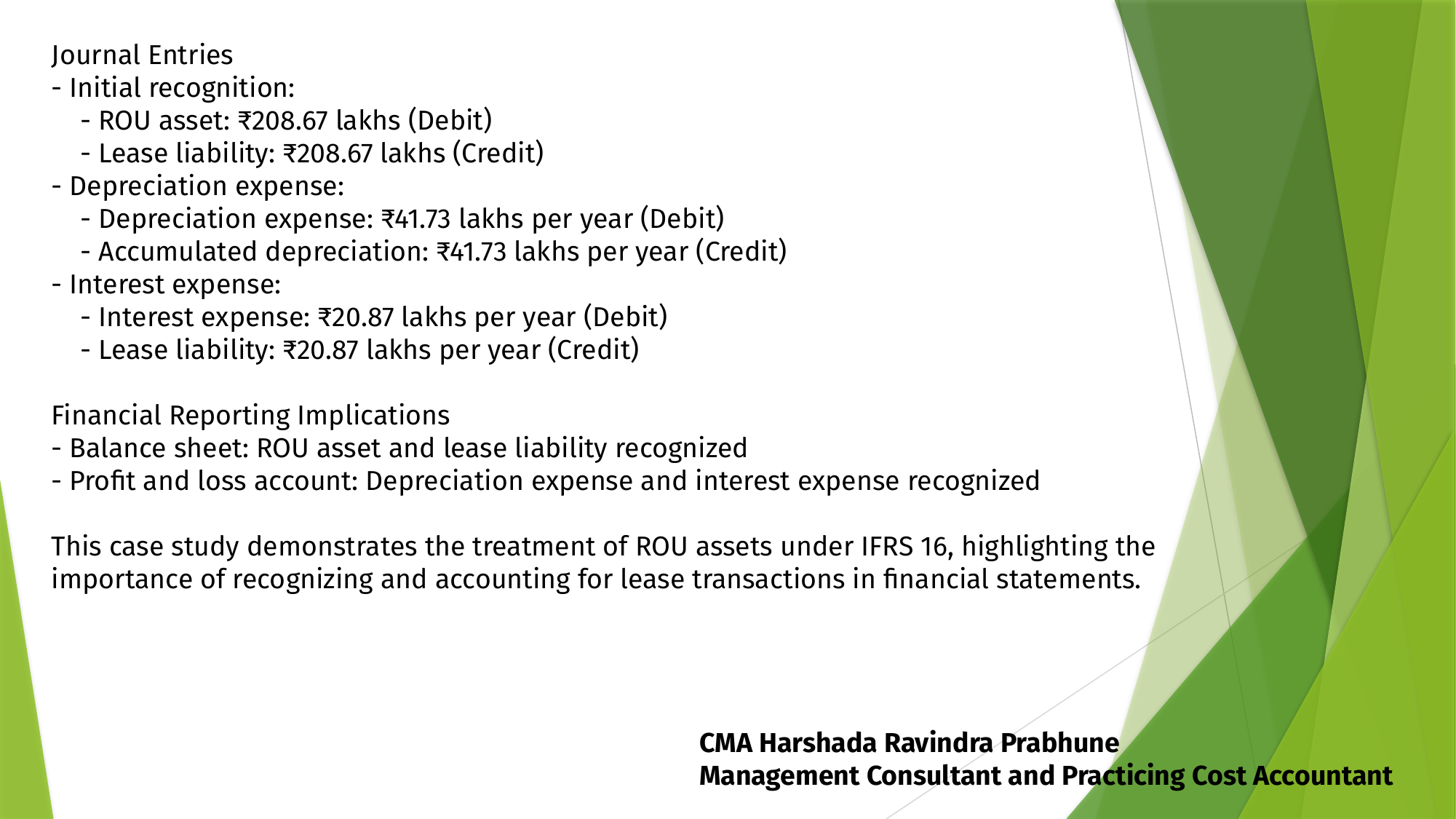

Journal Entries
- Initial recognition:
    - ROU asset: ₹208.67 lakhs (Debit)
    - Lease liability: ₹208.67 lakhs (Credit)
- Depreciation expense:
    - Depreciation expense: ₹41.73 lakhs per year (Debit)
    - Accumulated depreciation: ₹41.73 lakhs per year (Credit)
- Interest expense:
    - Interest expense: ₹20.87 lakhs per year (Debit)
    - Lease liability: ₹20.87 lakhs per year (Credit)

Financial Reporting Implications
- Balance sheet: ROU asset and lease liability recognized
- Profit and loss account: Depreciation expense and interest expense recognized

This case study demonstrates the treatment of ROU assets under IFRS 16, highlighting the importance of recognizing and accounting for lease transactions in financial statements.

CMA Harshada Ravindra Prabhune
Management Consultant and Practicing Cost Accountant